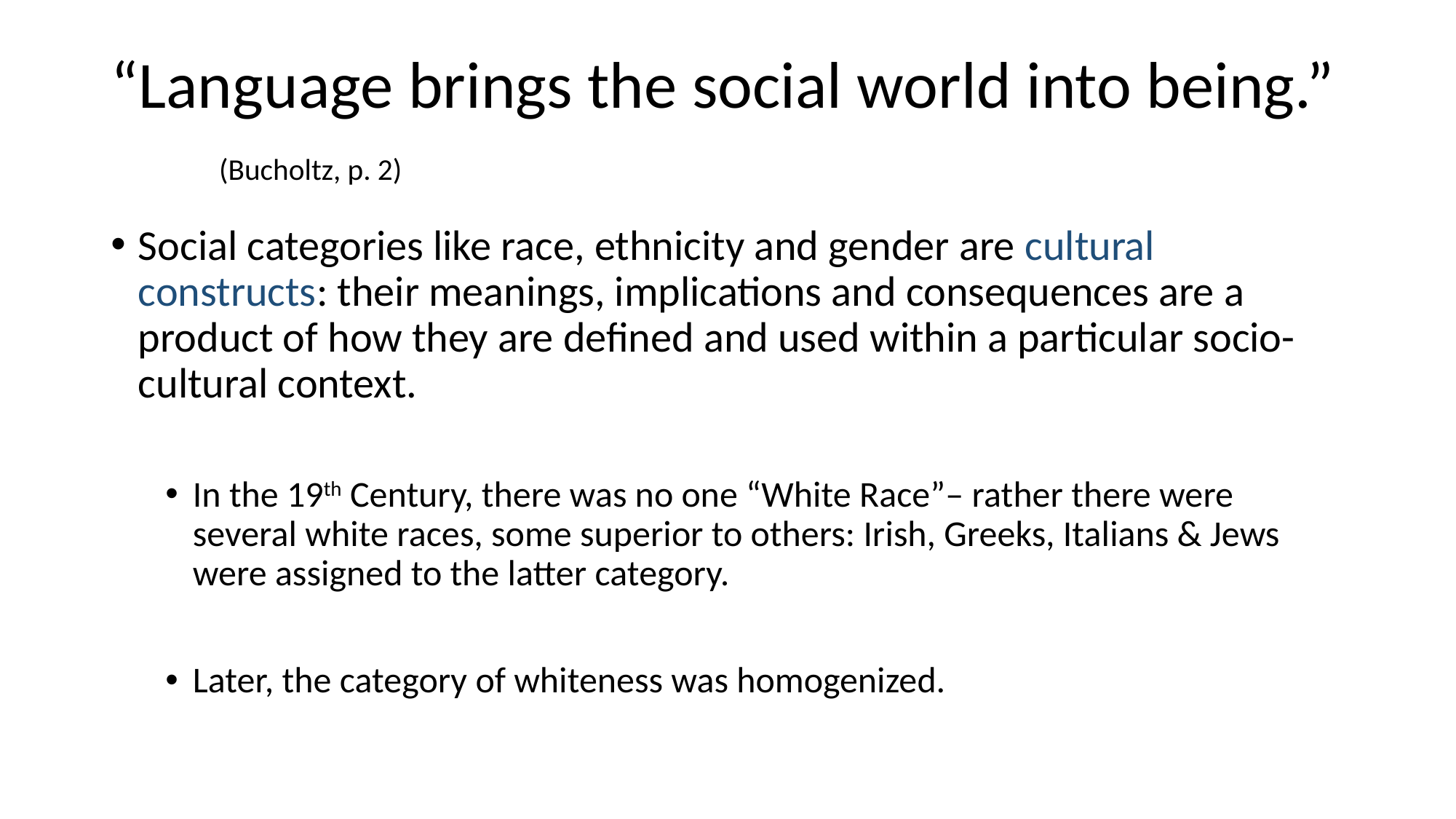

# “Language brings the social world into being.” (Bucholtz, p. 2)
Social categories like race, ethnicity and gender are cultural constructs: their meanings, implications and consequences are a product of how they are defined and used within a particular socio-cultural context.

In the 19th Century, there was no one “White Race”– rather there were several white races, some superior to others: Irish, Greeks, Italians & Jews were assigned to the latter category.

Later, the category of whiteness was homogenized.